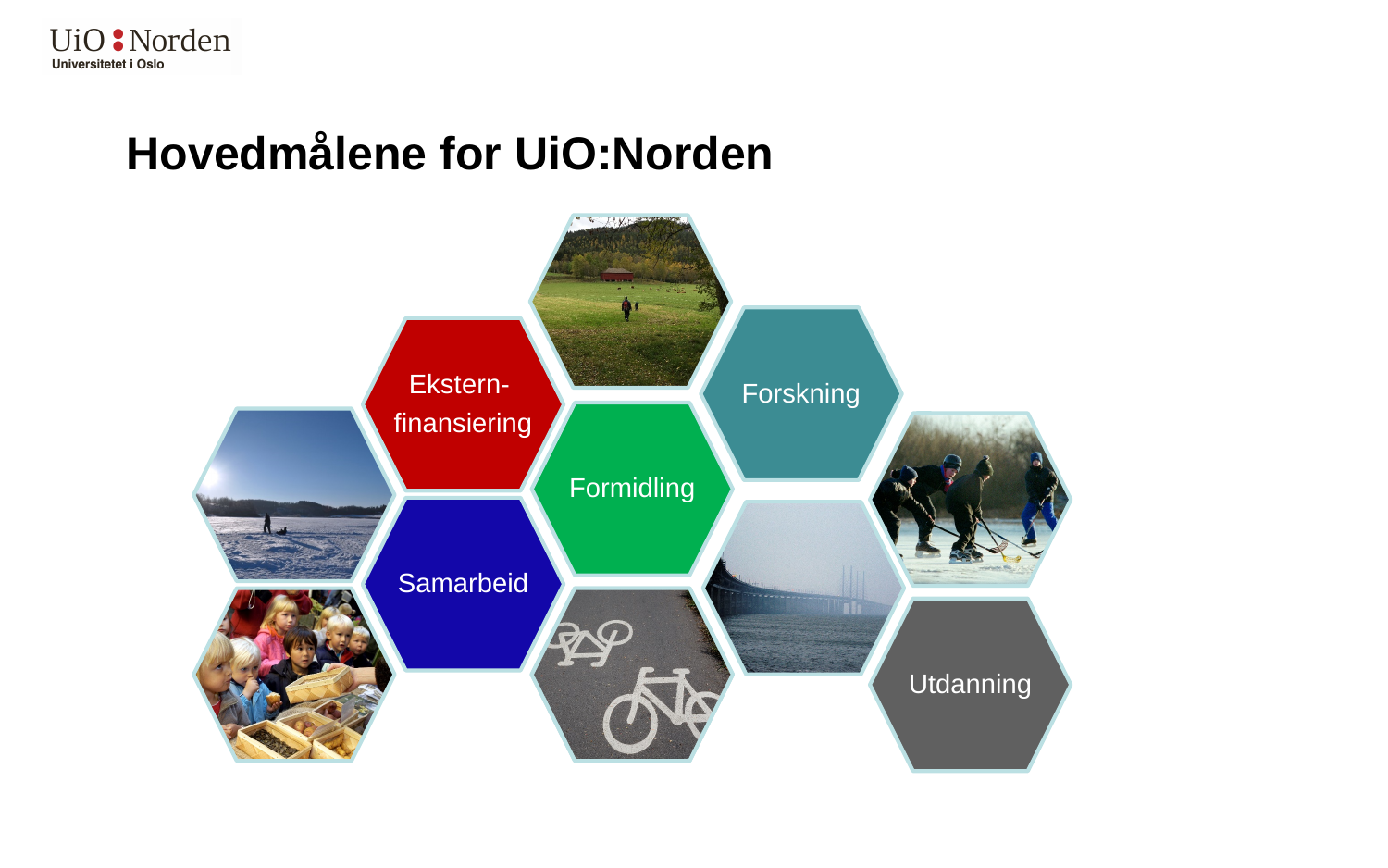

# Hovedmålene for UiO:Norden
Formidling
Samarbeid
Forskning
Utdanning
Ekstern-
finansiering